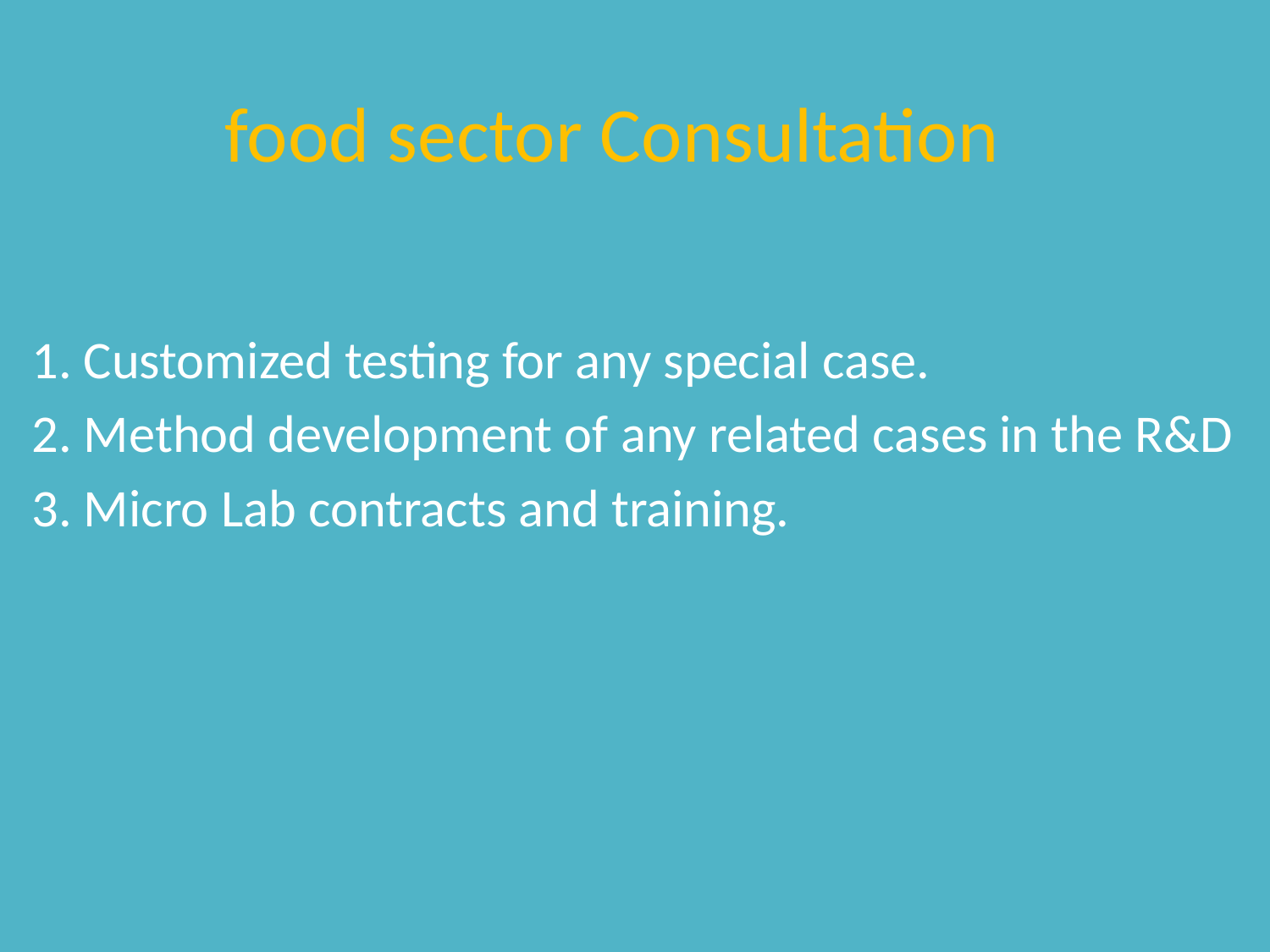

food sector Consultation

1. Customized testing for any special case.
2. Method development of any related cases in the R&D
3. Micro Lab contracts and training.